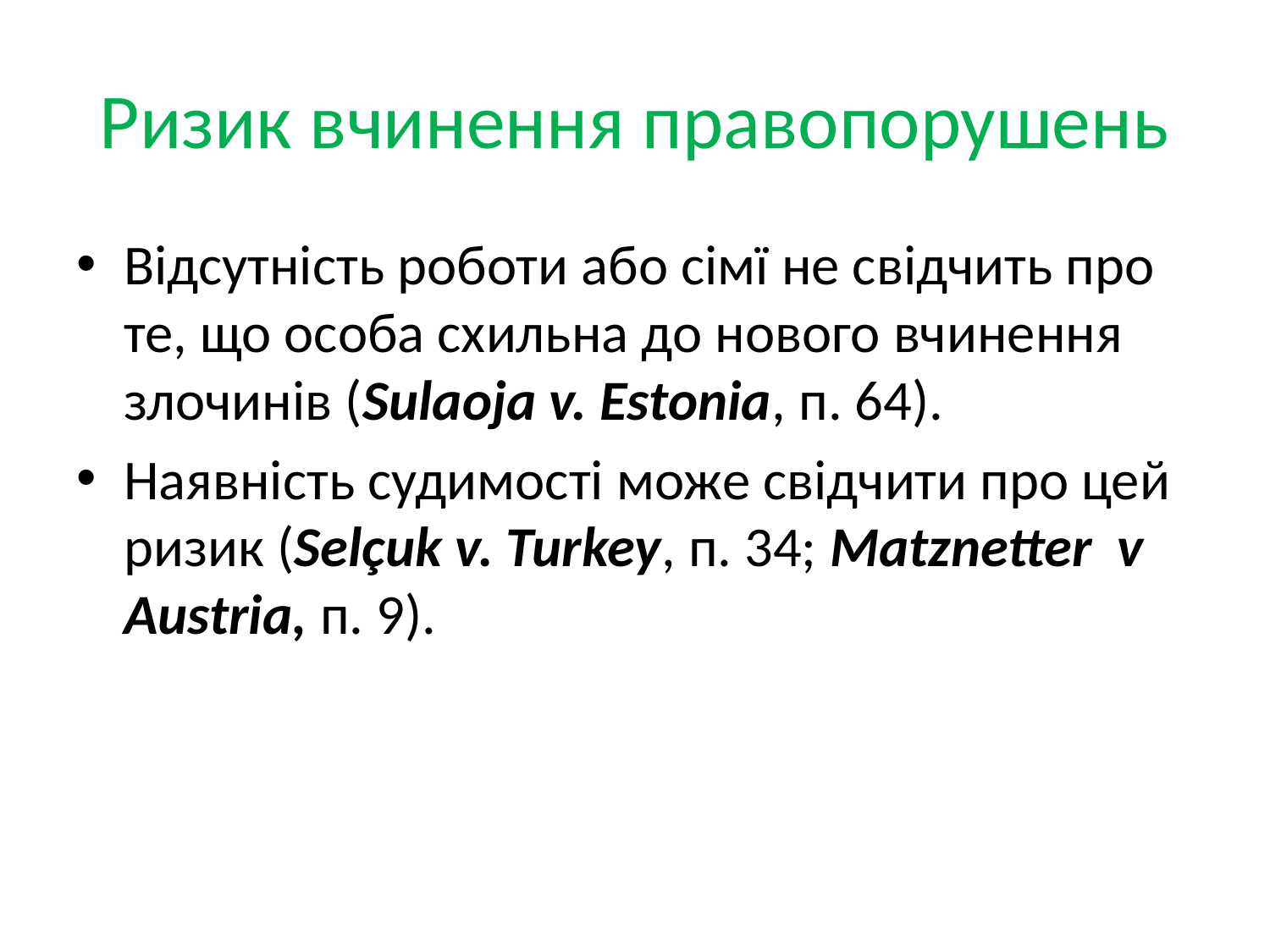

# Ризик вчинення правопорушень
Відсутність роботи або сімї не свідчить про те, що особа схильна до нового вчинення злочинів (Sulaoja v. Estonia, п. 64).
Наявність судимості може свідчити про цей ризик (Selçuk v. Turkey, п. 34; Matznetter  v Austria, п. 9).